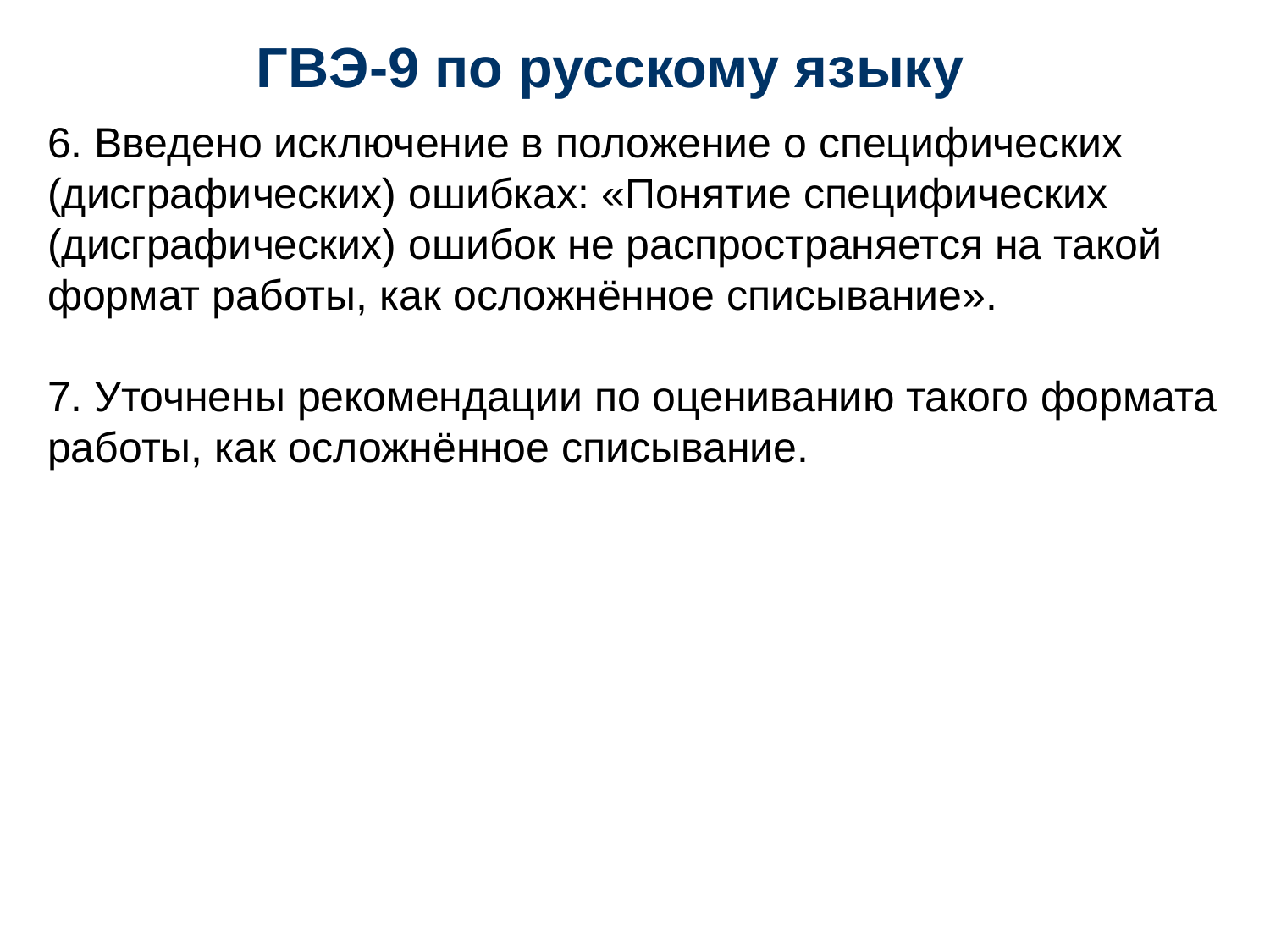

# ГВЭ-9 по русскому языку
6. Введено исключение в положение о специфических (дисграфических) ошибках: «Понятие специфических (дисграфических) ошибок не распространяется на такой формат работы, как осложнённое списывание».

7. Уточнены рекомендации по оцениванию такого формата работы, как осложнённое списывание.